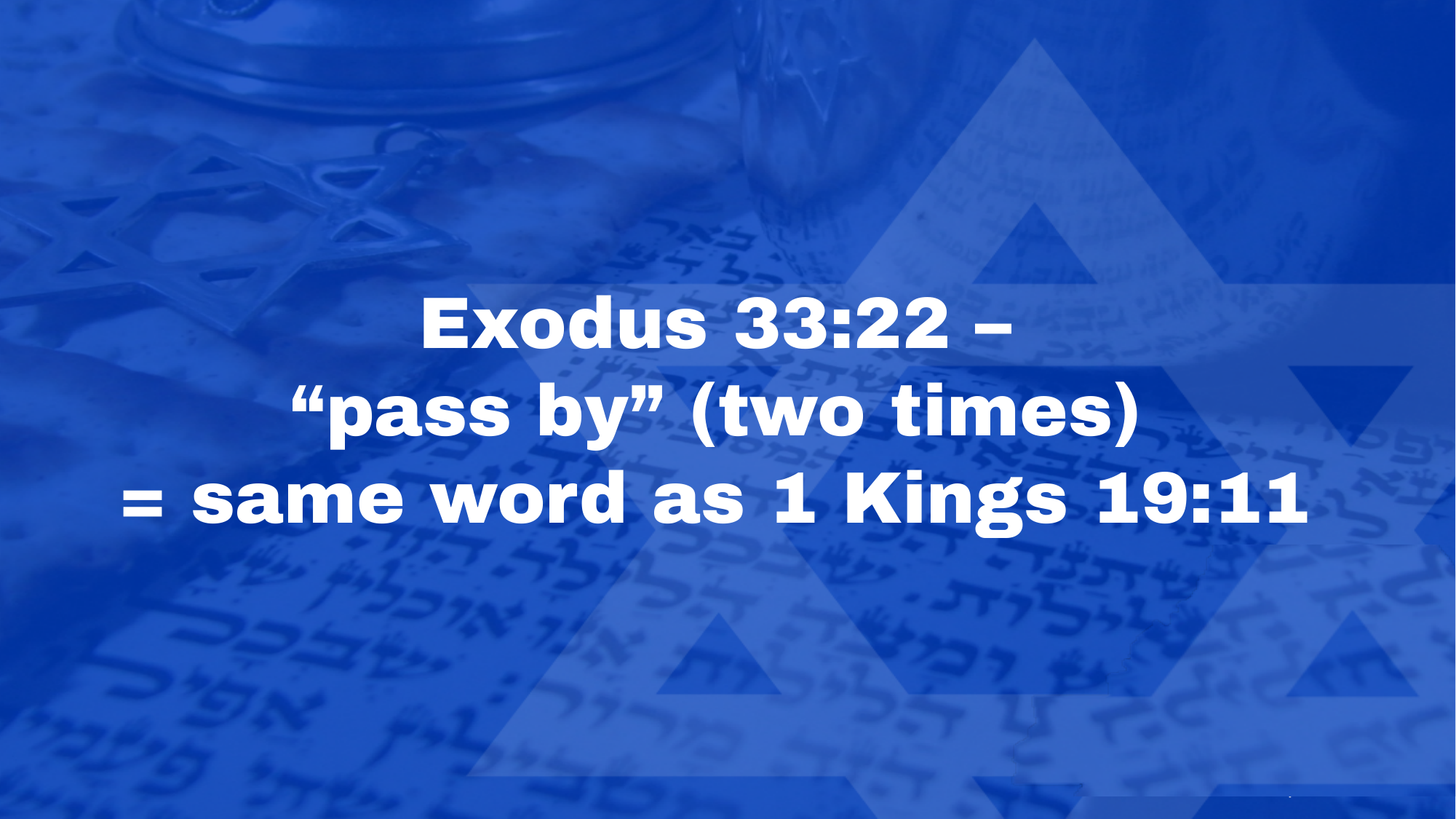

Exodus 33:22 –
“pass by” (two times)
= same word as 1 Kings 19:11